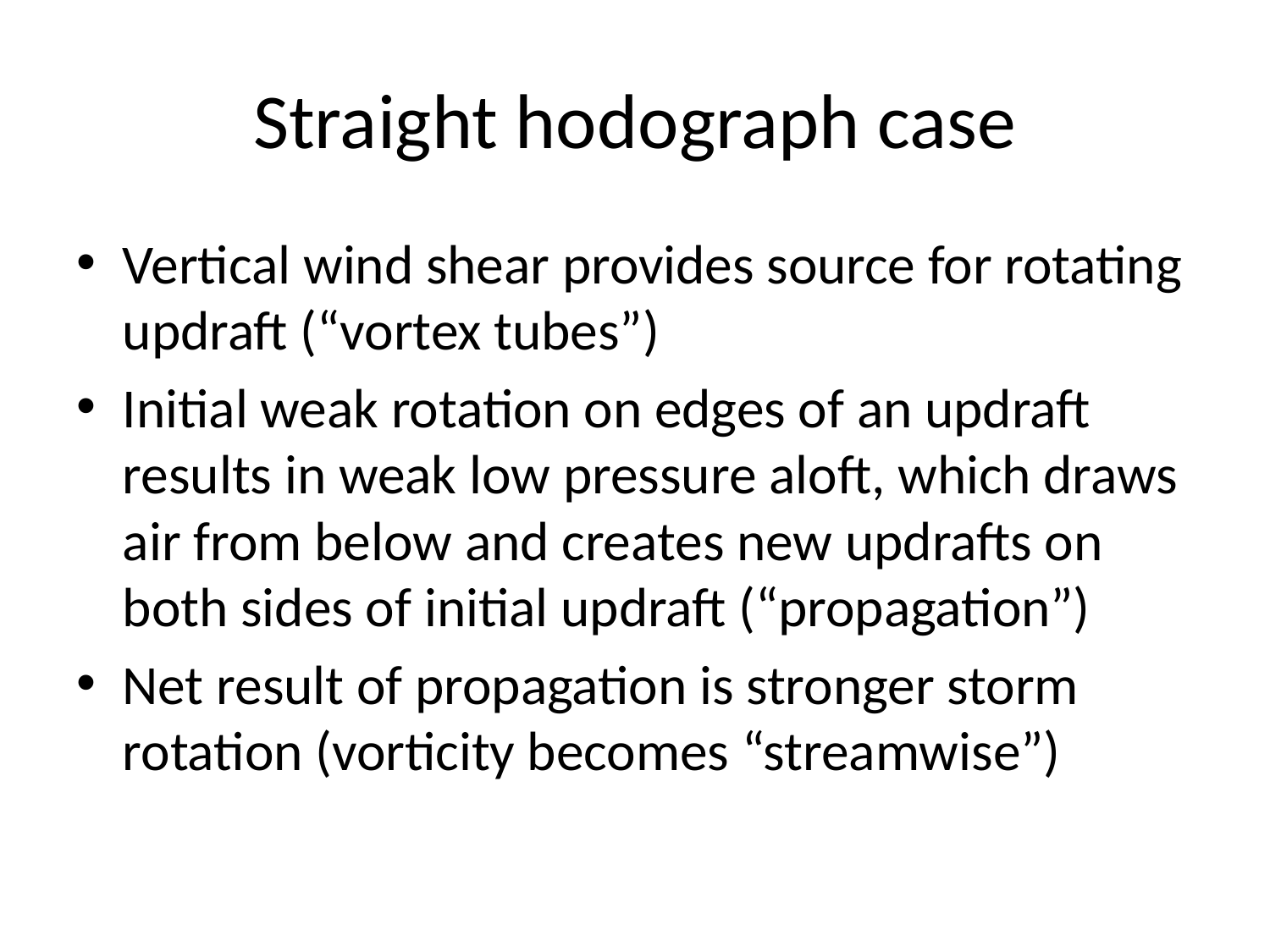

# Straight hodograph case
Vertical wind shear provides source for rotating updraft (“vortex tubes”)
Initial weak rotation on edges of an updraft results in weak low pressure aloft, which draws air from below and creates new updrafts on both sides of initial updraft (“propagation”)
Net result of propagation is stronger storm rotation (vorticity becomes “streamwise”)